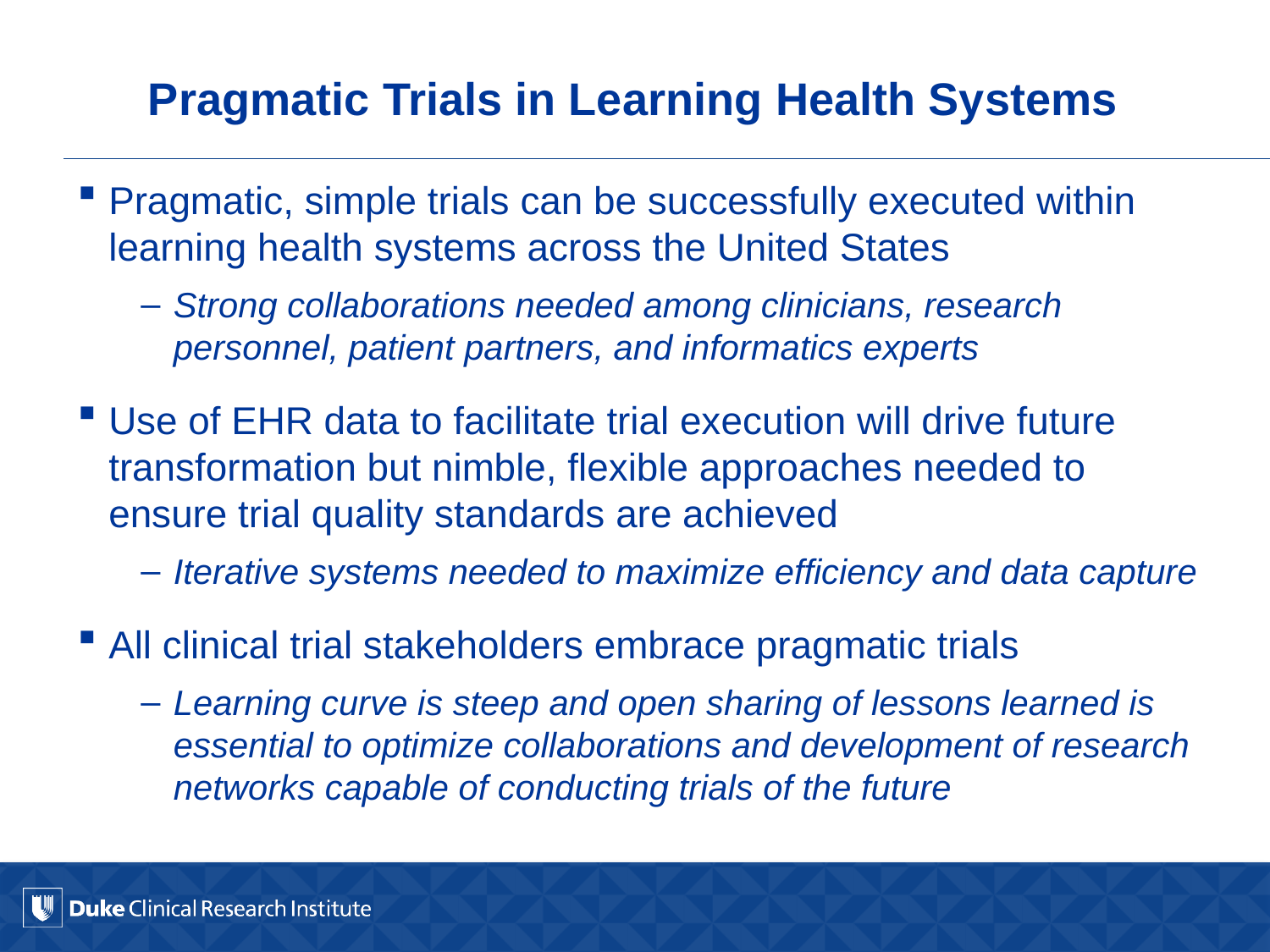

# Pragmatic Trials in Learning Health Systems
Pragmatic, simple trials can be successfully executed within learning health systems across the United States
Strong collaborations needed among clinicians, research personnel, patient partners, and informatics experts
Use of EHR data to facilitate trial execution will drive future transformation but nimble, flexible approaches needed to ensure trial quality standards are achieved
Iterative systems needed to maximize efficiency and data capture
All clinical trial stakeholders embrace pragmatic trials
Learning curve is steep and open sharing of lessons learned is essential to optimize collaborations and development of research networks capable of conducting trials of the future